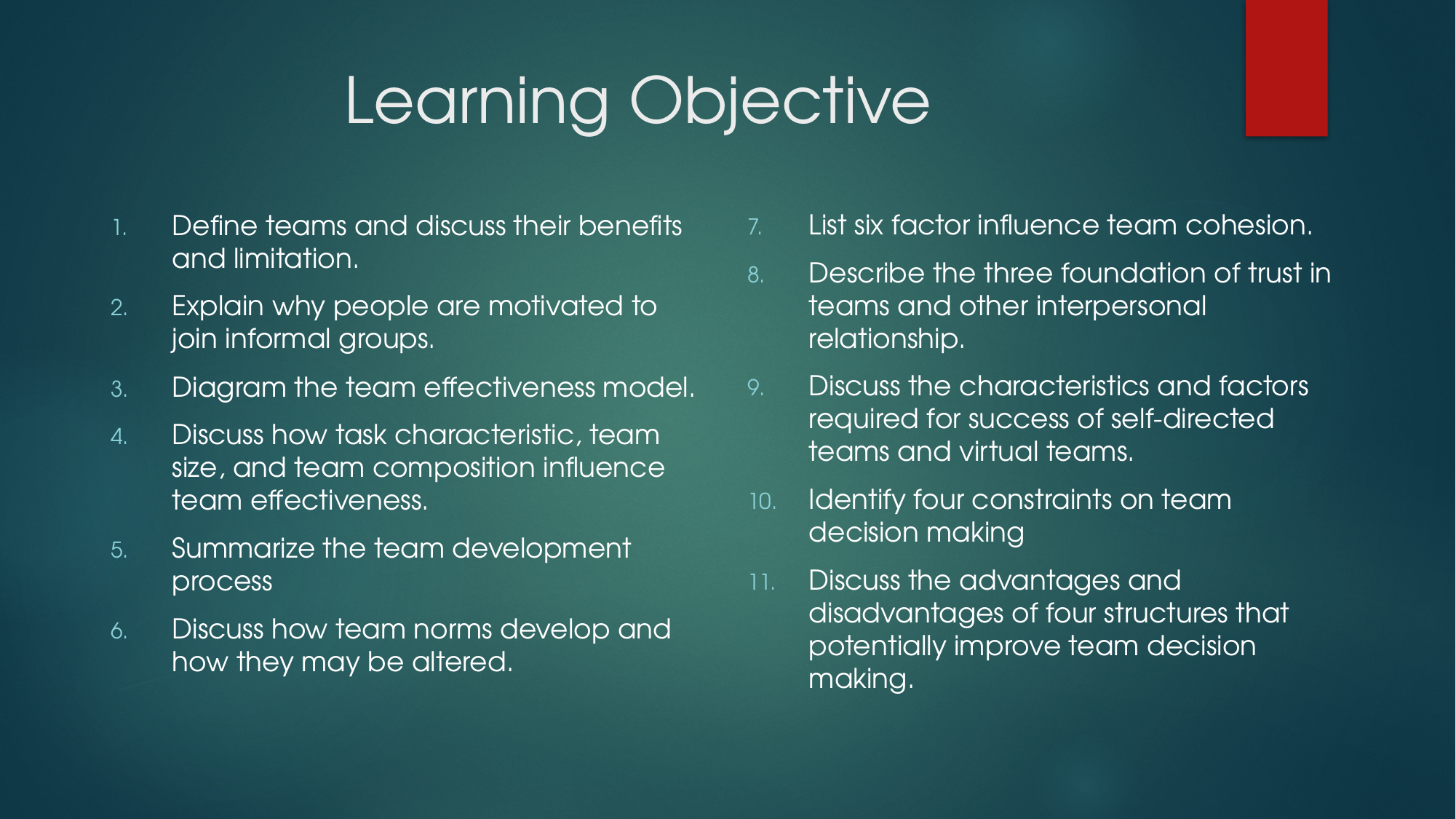

# Learning Objective
List six factor influence team cohesion.
Describe the three foundation of trust in teams and other interpersonal relationship.
Discuss the characteristics and factors required for success of self-directed teams and virtual teams.
Identify four constraints on team decision making
Discuss the advantages and disadvantages of four structures that potentially improve team decision making.
Define teams and discuss their benefits and limitation.
Explain why people are motivated to join informal groups.
Diagram the team effectiveness model.
Discuss how task characteristic, team size, and team composition influence team effectiveness.
Summarize the team development process
Discuss how team norms develop and how they may be altered.